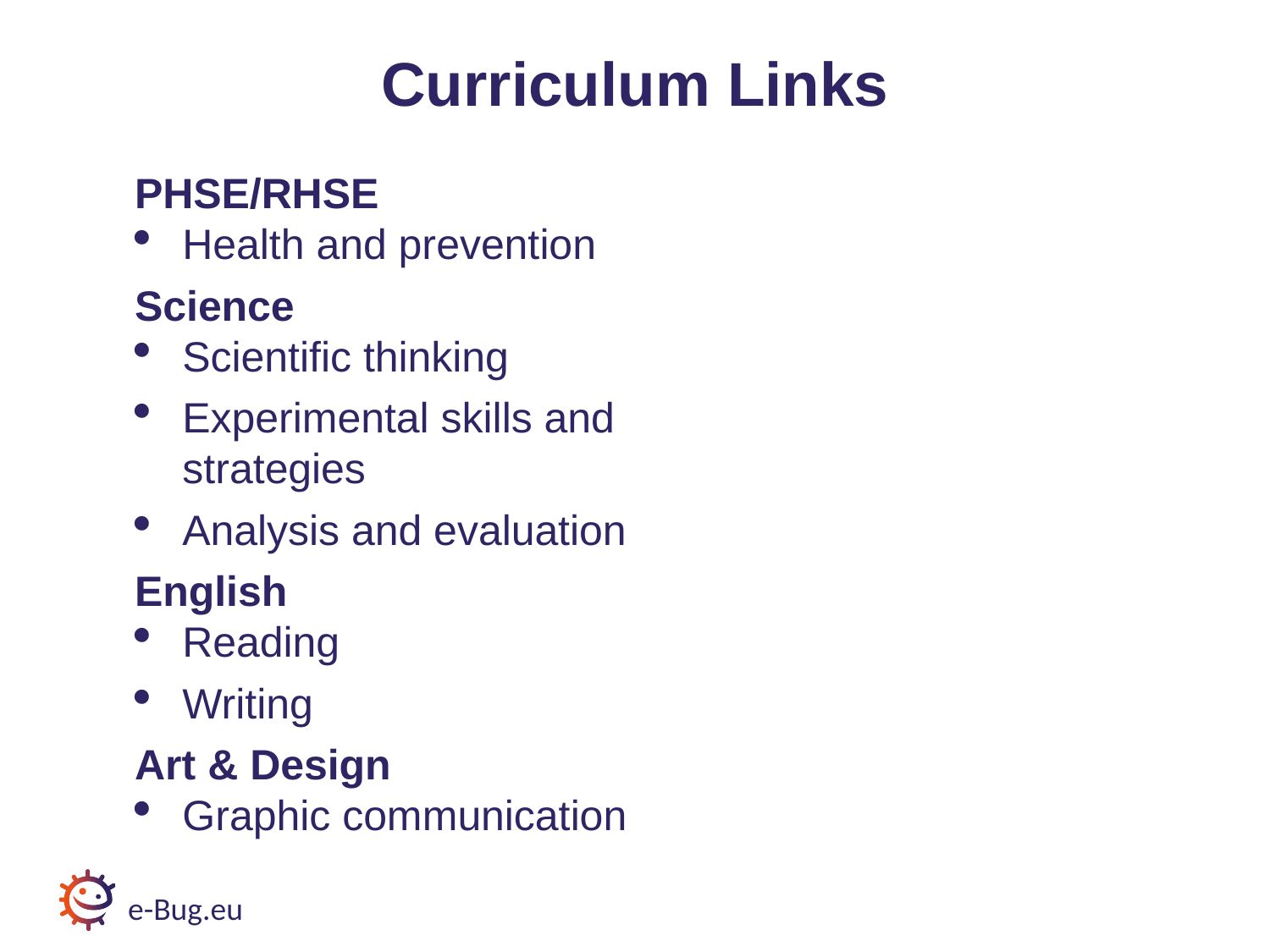

# Curriculum Links
PHSE/RHSE
Health and prevention
Science
Scientific thinking
Experimental skills and strategies
Analysis and evaluation
English
Reading
Writing
Art & Design
Graphic communication
e-Bug.eu